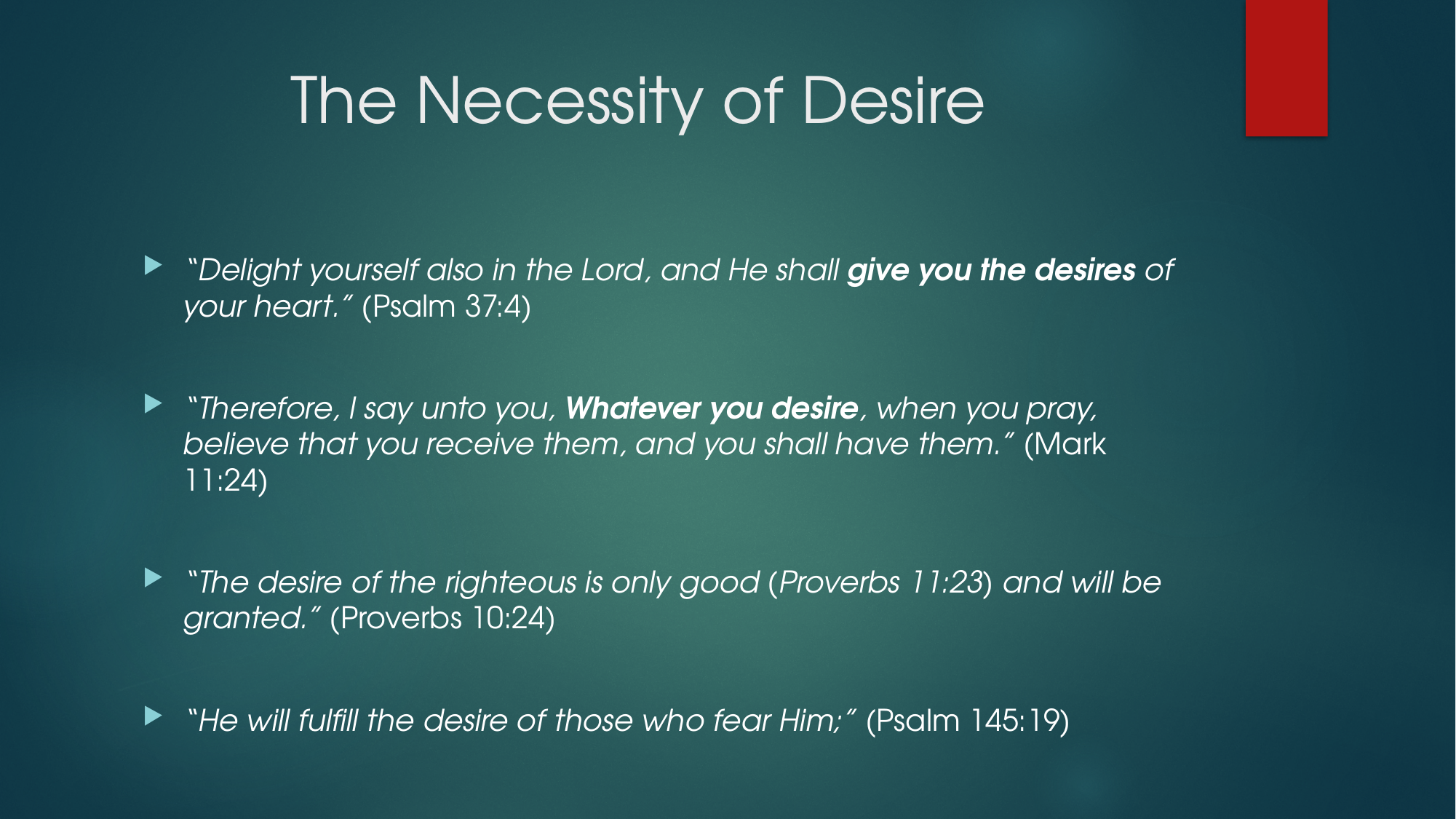

# The Necessity of Desire
“Delight yourself also in the Lord, and He shall give you the desires of your heart.” (Psalm 37:4)

“Therefore, I say unto you, Whatever you desire, when you pray, believe that you receive them, and you shall have them.” (Mark 11:24)

“The desire of the righteous is only good (Proverbs 11:23) and will be granted.” (Proverbs 10:24)

“He will fulfill the desire of those who fear Him;” (Psalm 145:19)